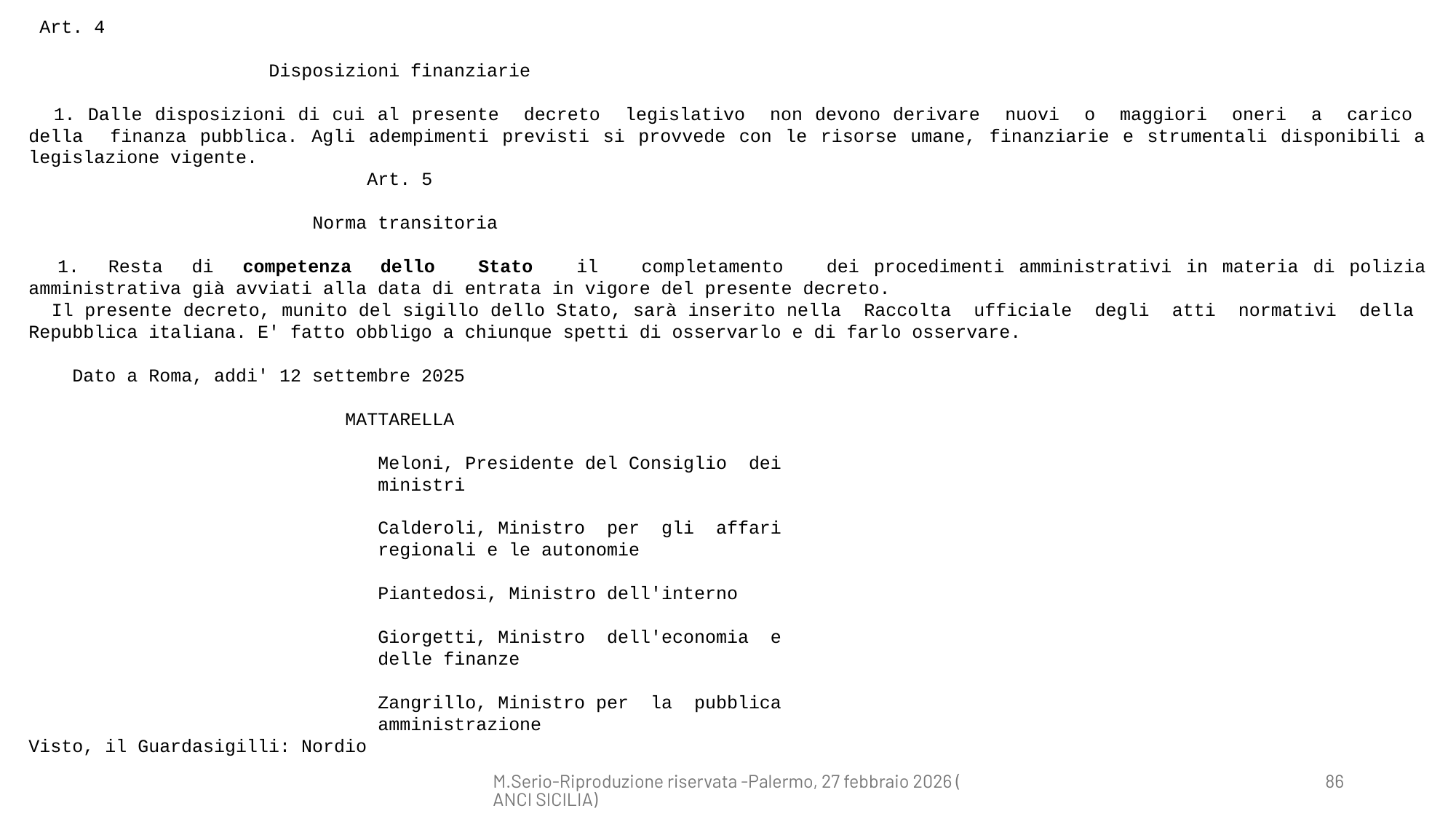

Art. 4

                      Disposizioni finanziarie

  1. Dalle disposizioni di cui al presente  decreto  legislativo  non devono derivare  nuovi  o  maggiori  oneri  a  carico  della  finanza pubblica. Agli adempimenti previsti si provvede con le risorse umane, finanziarie e strumentali disponibili a legislazione vigente.
                               Art. 5

                          Norma transitoria

  1.  Resta  di  competenza  dello   Stato   il   completamento   dei procedimenti amministrativi in materia di polizia amministrativa già avviati alla data di entrata in vigore del presente decreto.
  Il presente decreto, munito del sigillo dello Stato, sarà inserito nella  Raccolta  ufficiale  degli  atti  normativi  della  Repubblica italiana. E' fatto obbligo a chiunque spetti di osservarlo e di farlo osservare.

    Dato a Roma, addi' 12 settembre 2025

                             MATTARELLA

                                Meloni, Presidente del Consiglio  dei
                                ministri

                                Calderoli, Ministro  per  gli  affari
                                regionali e le autonomie

                                Piantedosi, Ministro dell'interno

                                Giorgetti, Ministro  dell'economia  e
                                delle finanze

                                Zangrillo, Ministro per  la  pubblica
                                amministrazione
Visto, il Guardasigilli: Nordio
M.Serio-Riproduzione riservata -Palermo, 27 febbraio 2026 (ANCI SICILIA)
86